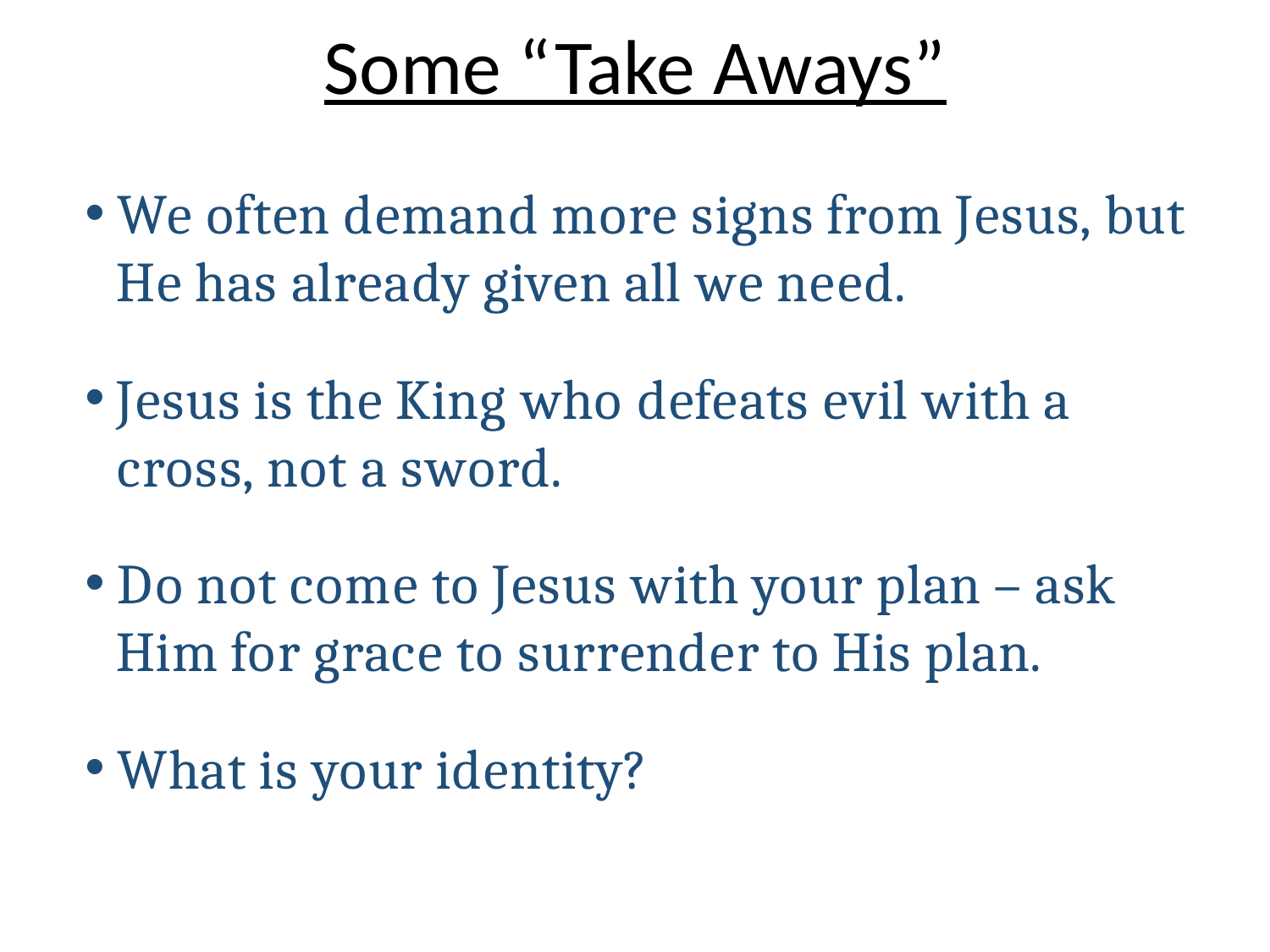

# Some “Take Aways”
We often demand more signs from Jesus, but He has already given all we need.
Jesus is the King who defeats evil with a cross, not a sword.
Do not come to Jesus with your plan – ask Him for grace to surrender to His plan.
What is your identity?